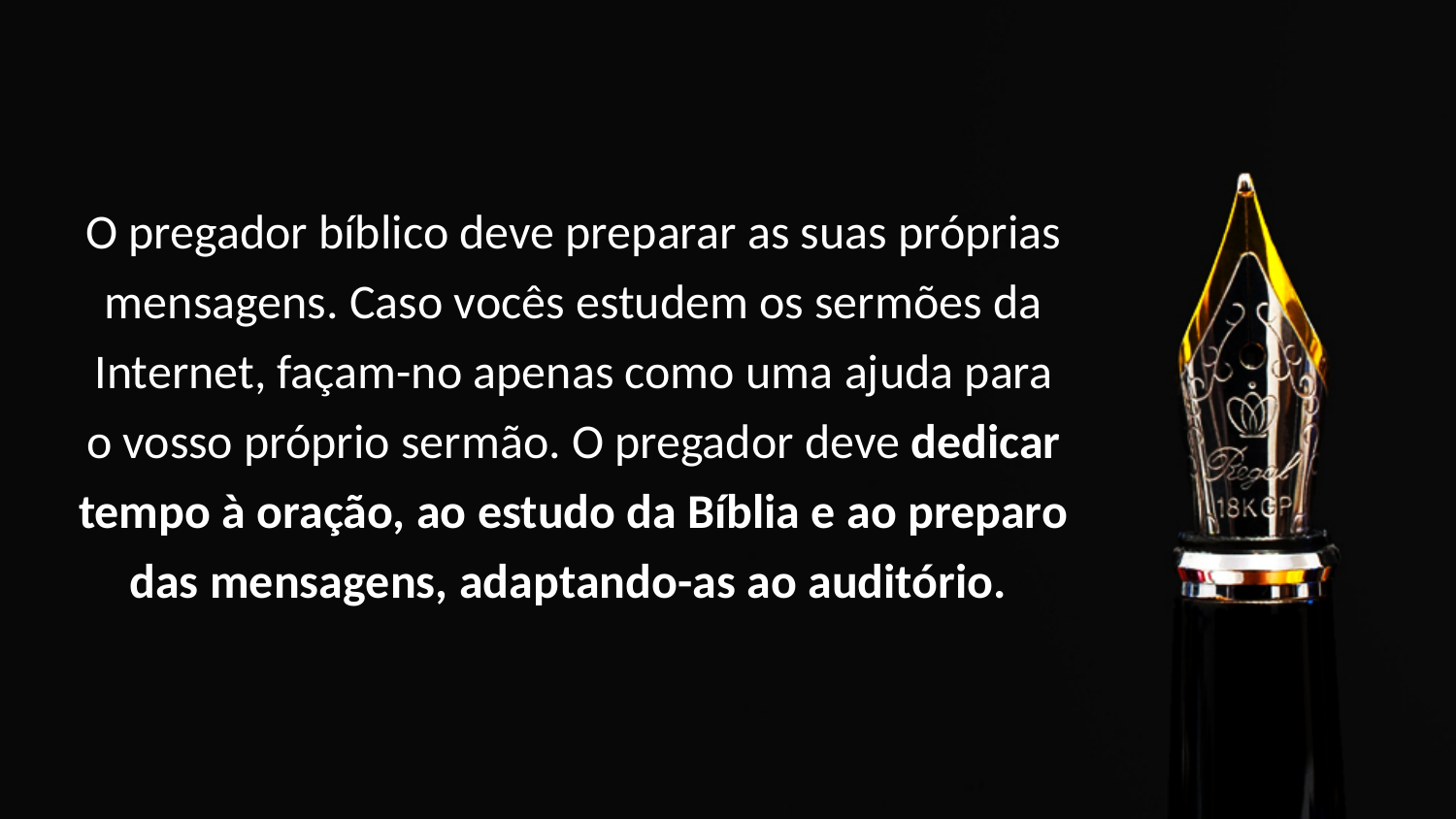

# O pregador bíblico deve preparar as suas próprias mensagens. Caso vocês estudem os sermões da Internet, façam-no apenas como uma ajuda para o vosso próprio sermão. O pregador deve dedicar tempo à oração, ao estudo da Bíblia e ao preparo das mensagens, adaptando-as ao auditório.